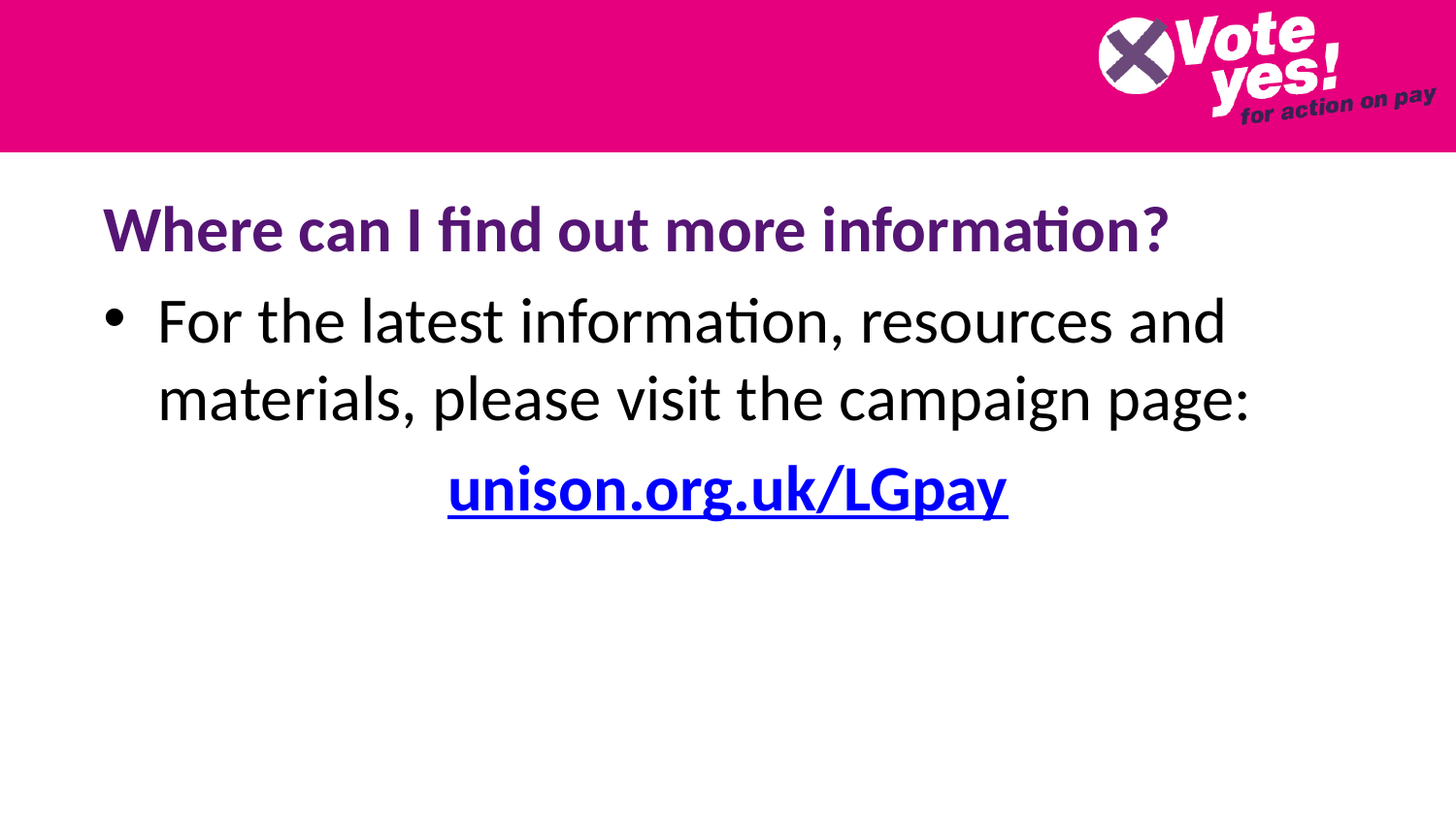

Where can I find out more information?
For the latest information, resources and materials, please visit the campaign page:
unison.org.uk/LGpay